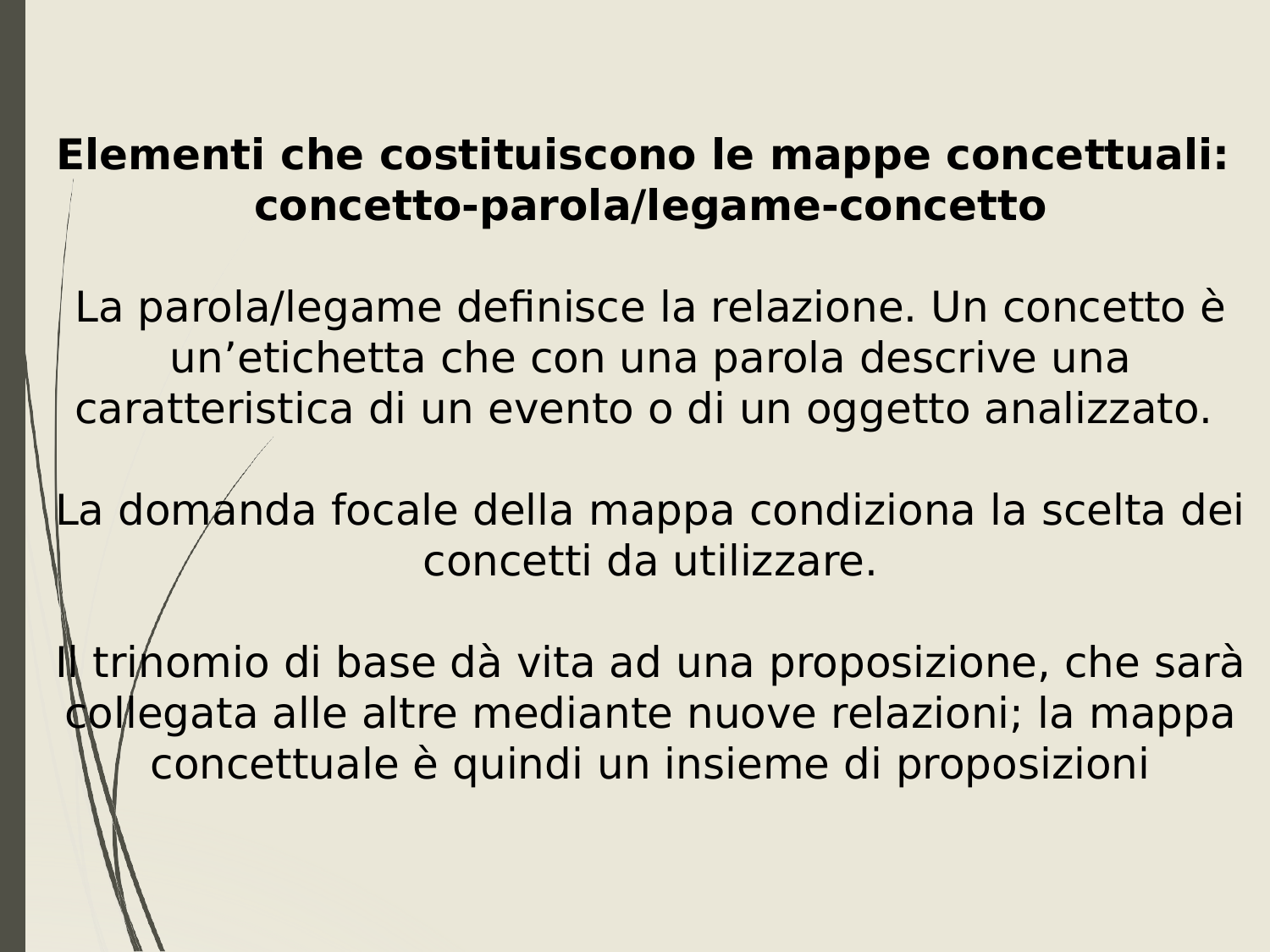

Elementi che costituiscono le mappe concettuali:
concetto-parola/legame-concetto

La parola/legame definisce la relazione. Un concetto è un’etichetta che con una parola descrive una caratteristica di un evento o di un oggetto analizzato.

La domanda focale della mappa condiziona la scelta dei concetti da utilizzare.

Il trinomio di base dà vita ad una proposizione, che sarà collegata alle altre mediante nuove relazioni; la mappa concettuale è quindi un insieme di proposizioni